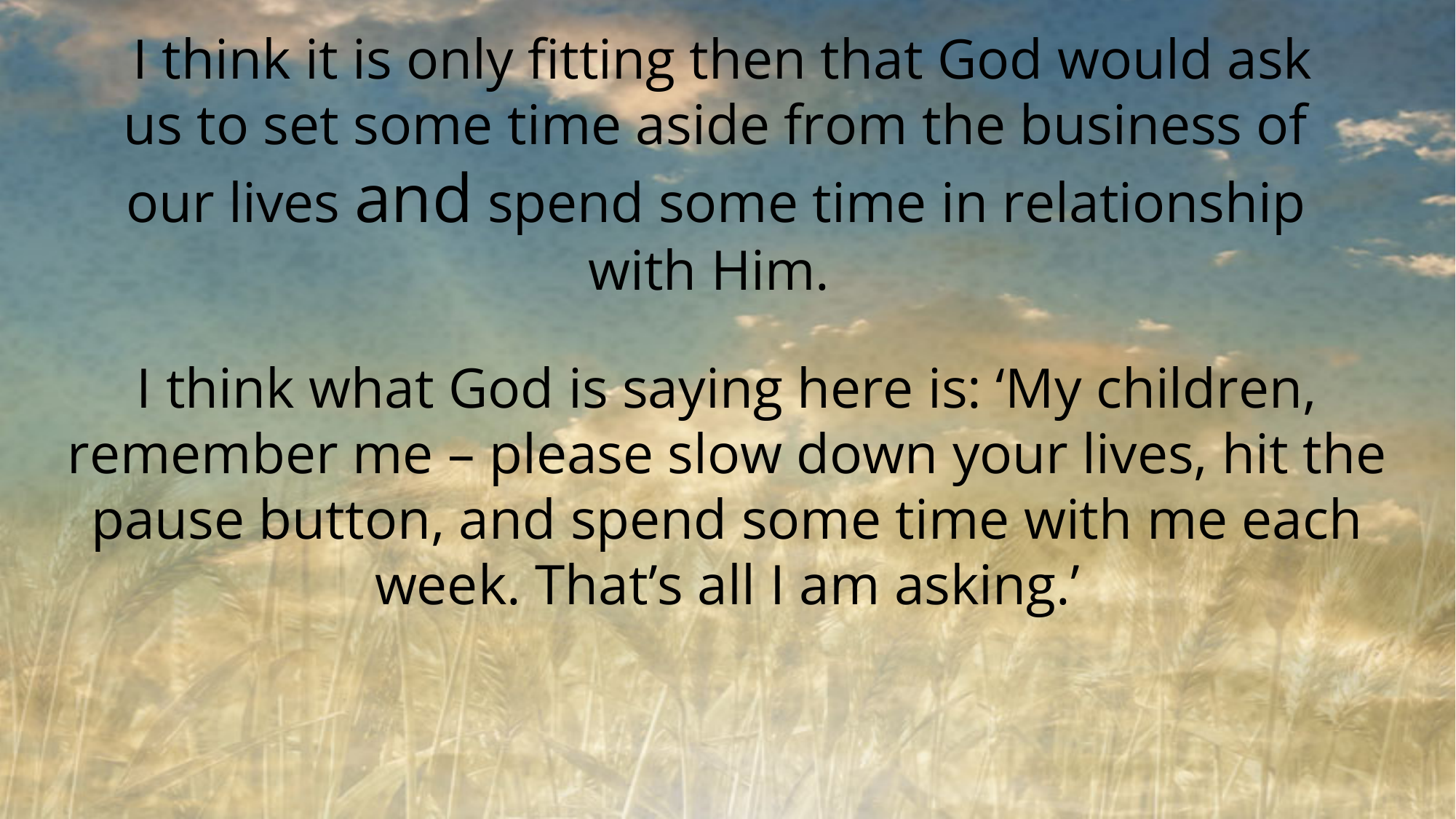

I think it is only fitting then that God would ask us to set some time aside from the business of our lives and spend some time in relationship with Him.
I think what God is saying here is: ‘My children, remember me – please slow down your lives, hit the pause button, and spend some time with me each week. That’s all I am asking.’